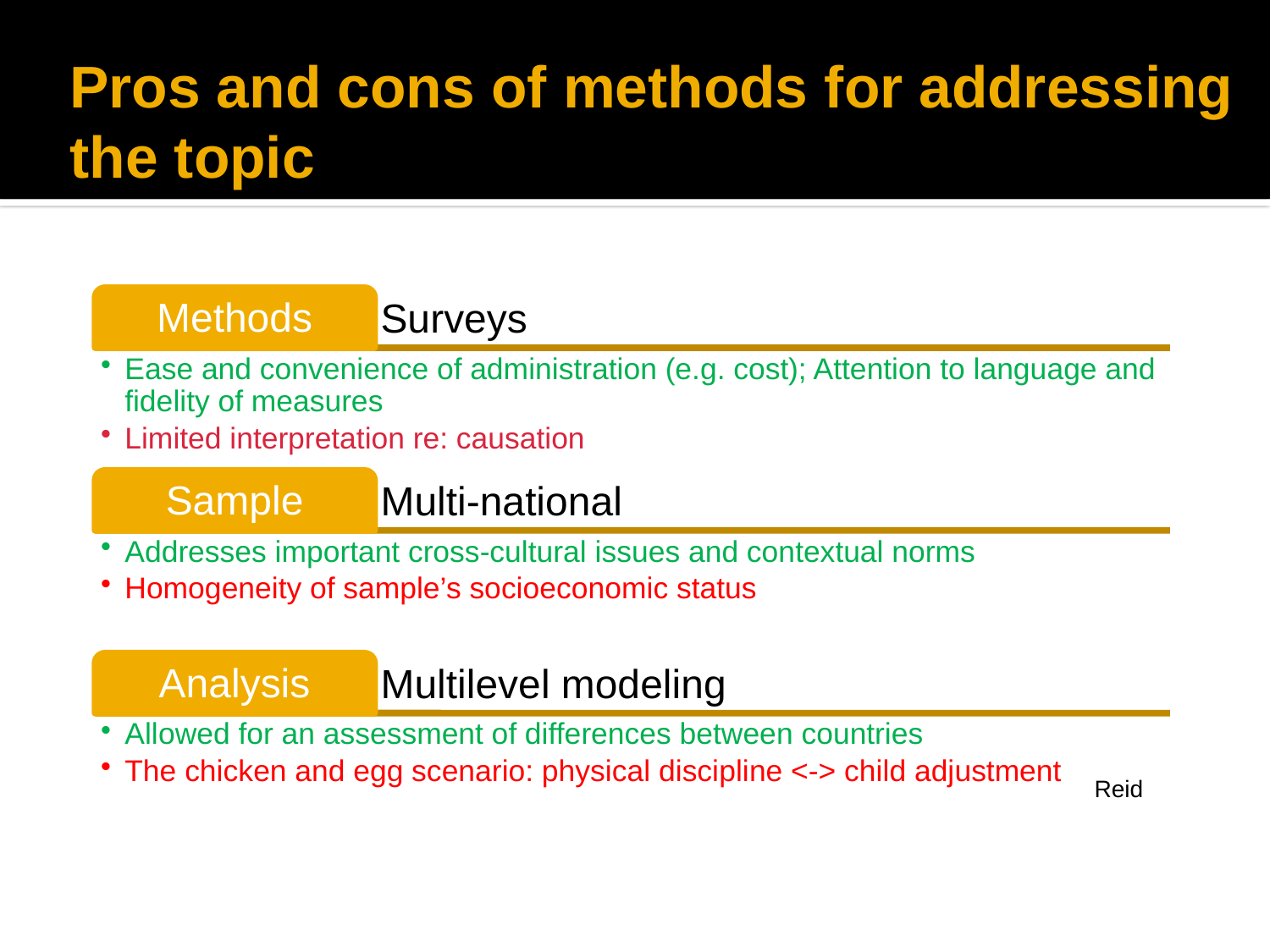

# Pros and cons of methods for addressing the topic
Surveys
Methods
Ease and convenience of administration (e.g. cost); Attention to language and fidelity of measures
Limited interpretation re: causation
Multi-national
Sample
Addresses important cross-cultural issues and contextual norms
Homogeneity of sample’s socioeconomic status
Multilevel modeling
Analysis
Allowed for an assessment of differences between countries
The chicken and egg scenario: physical discipline <-> child adjustment
Reid